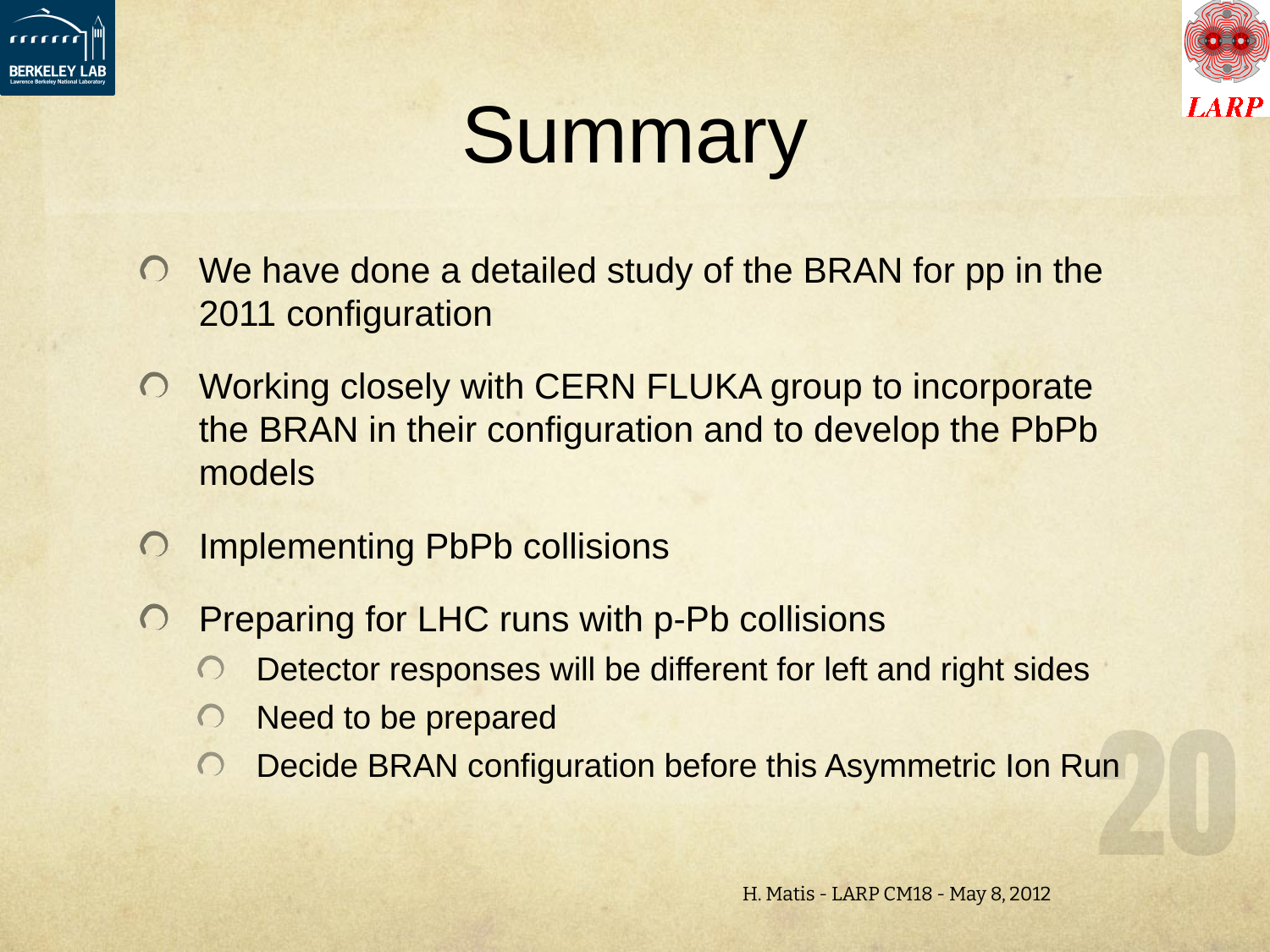

# Summary
We have done a detailed study of the BRAN for pp in the 2011 configuration
Working closely with CERN FLUKA group to incorporate the BRAN in their configuration and to develop the PbPb models
Implementing PbPb collisions
Preparing for LHC runs with p-Pb collisions
Detector responses will be different for left and right sides
Need to be prepared
Decide BRAN configuration before this Asymmetric Ion Run
20
H. Matis - LARP CM18 - May 8, 2012